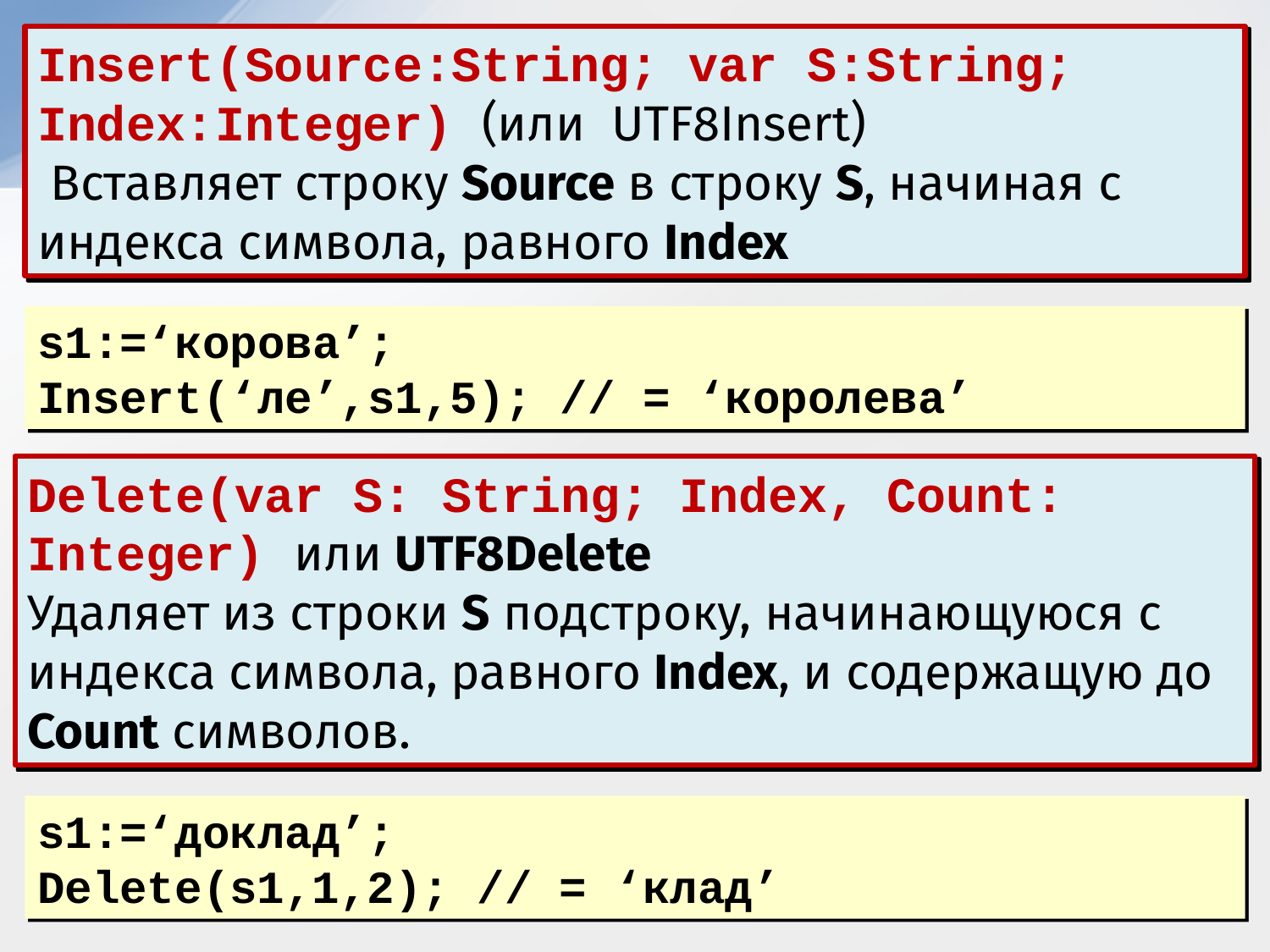

Insert(Source:String; var S:String; Index:Integer) (или  UTF8Insert)
 Вставляет строку Source в строку S, начиная с индекса символа, равного Index
s1:=‘корова’;
Insert(‘ле’,s1,5); // = ‘королева’
Delete(var S: String; Index, Count: Integer) или UTF8Delete
Удаляет из строки S подстроку, начинающуюся с индекса символа, равного Index, и содержащую до  Count символов.
s1:=‘доклад’;
Delete(s1,1,2); // = ‘клад’